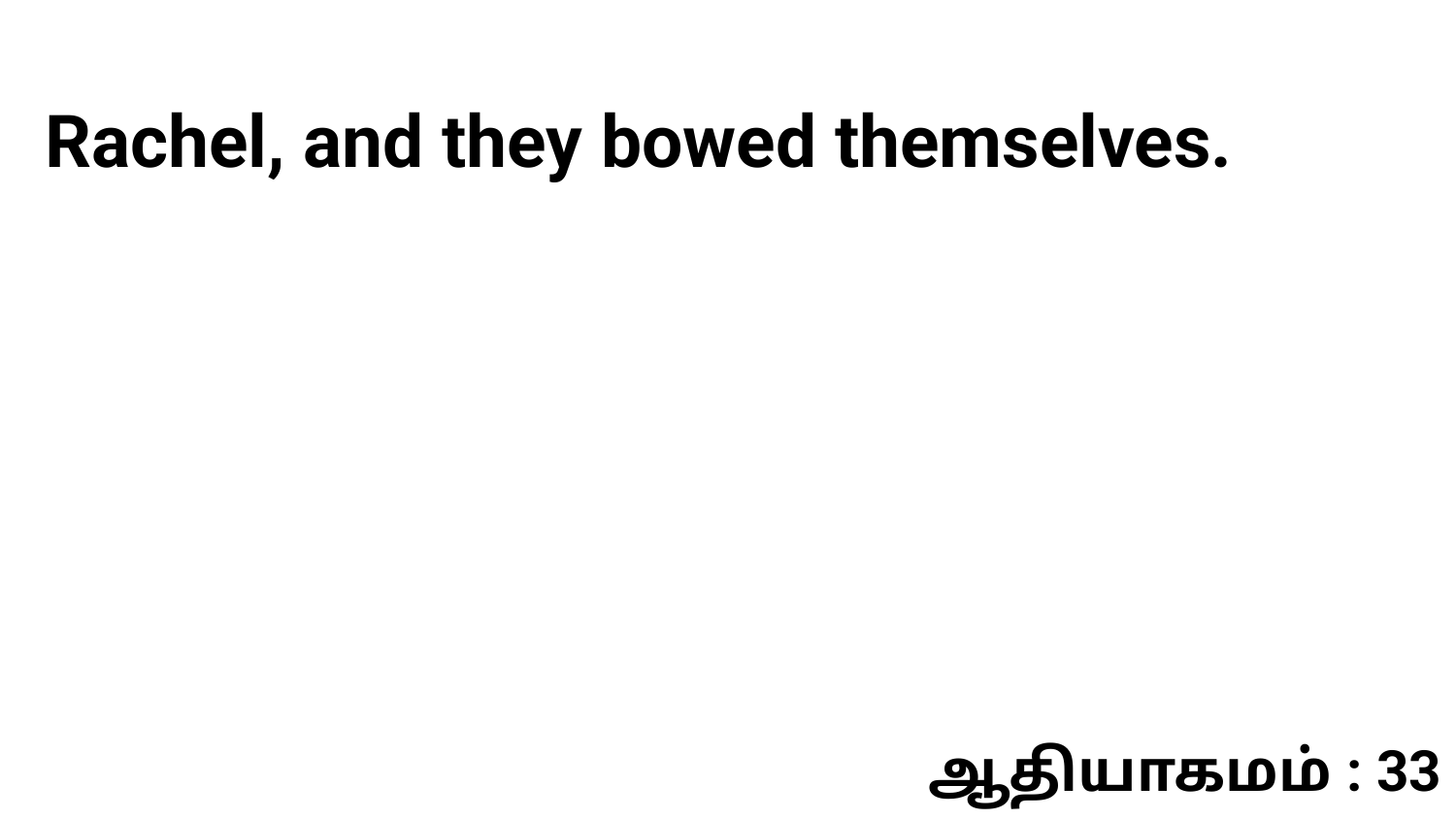

Rachel, and they bowed themselves.
ஆதியாகமம் : 33